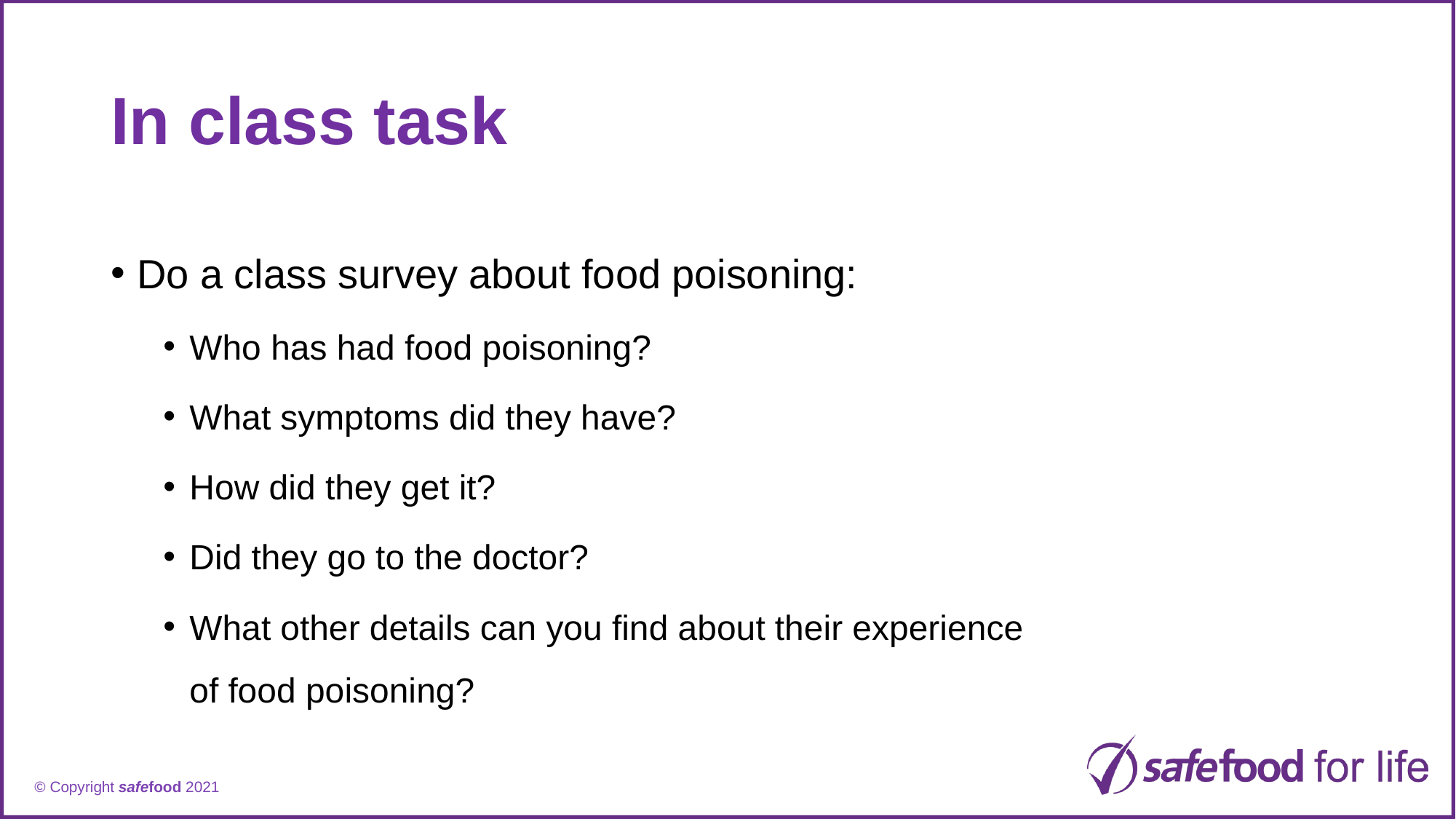

# In class task
Do a class survey about food poisoning:
Who has had food poisoning?
What symptoms did they have?
How did they get it?
Did they go to the doctor?
What other details can you find about their experience of food poisoning?